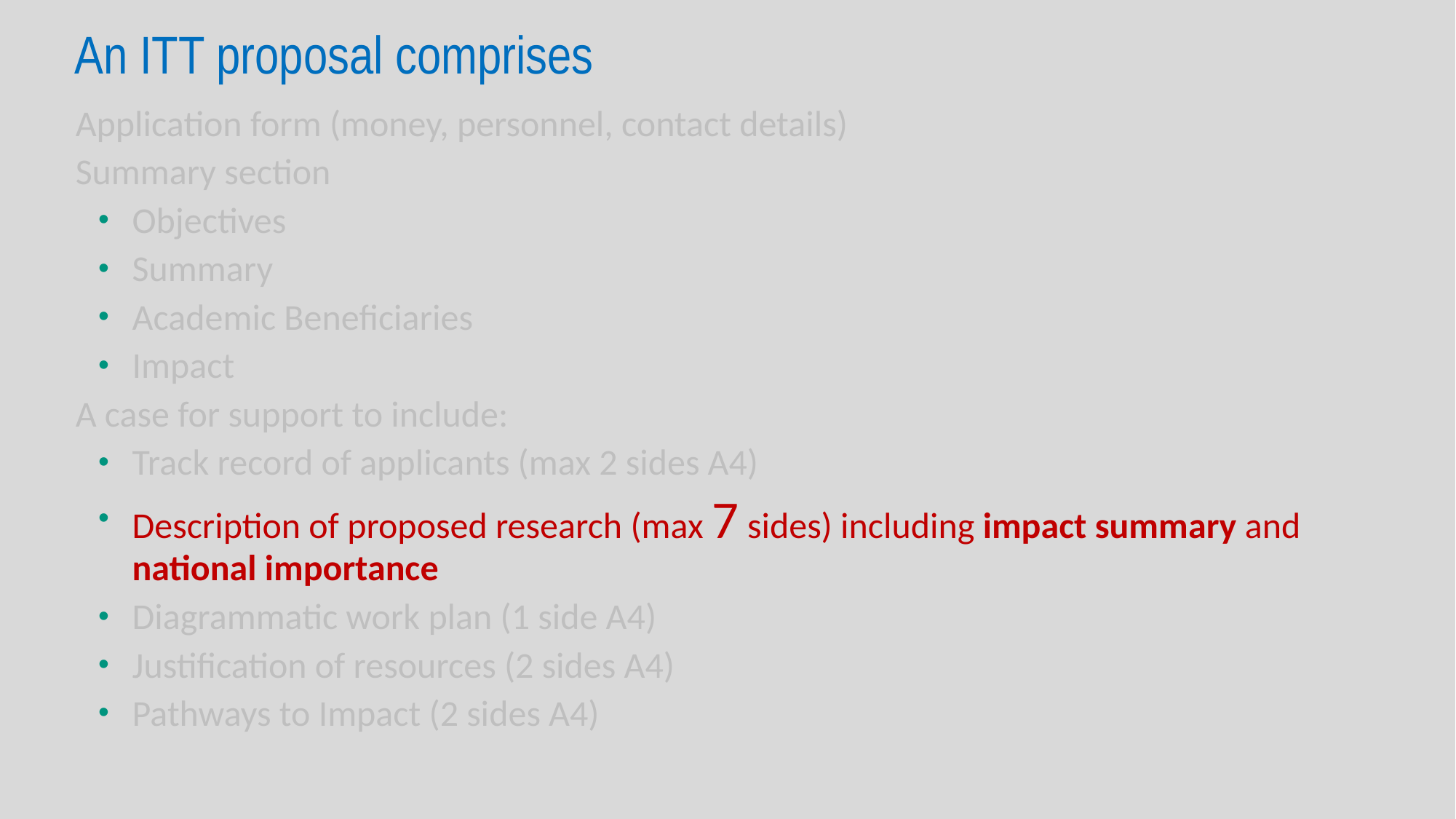

# An ITT proposal comprises
Application form (money, personnel, contact details)
Summary section
Objectives
Summary
Academic Beneficiaries
Impact
A case for support to include:
Track record of applicants (max 2 sides A4)
Description of proposed research (max 7 sides) including impact summary and national importance
Diagrammatic work plan (1 side A4)
Justification of resources (2 sides A4)
Pathways to Impact (2 sides A4)